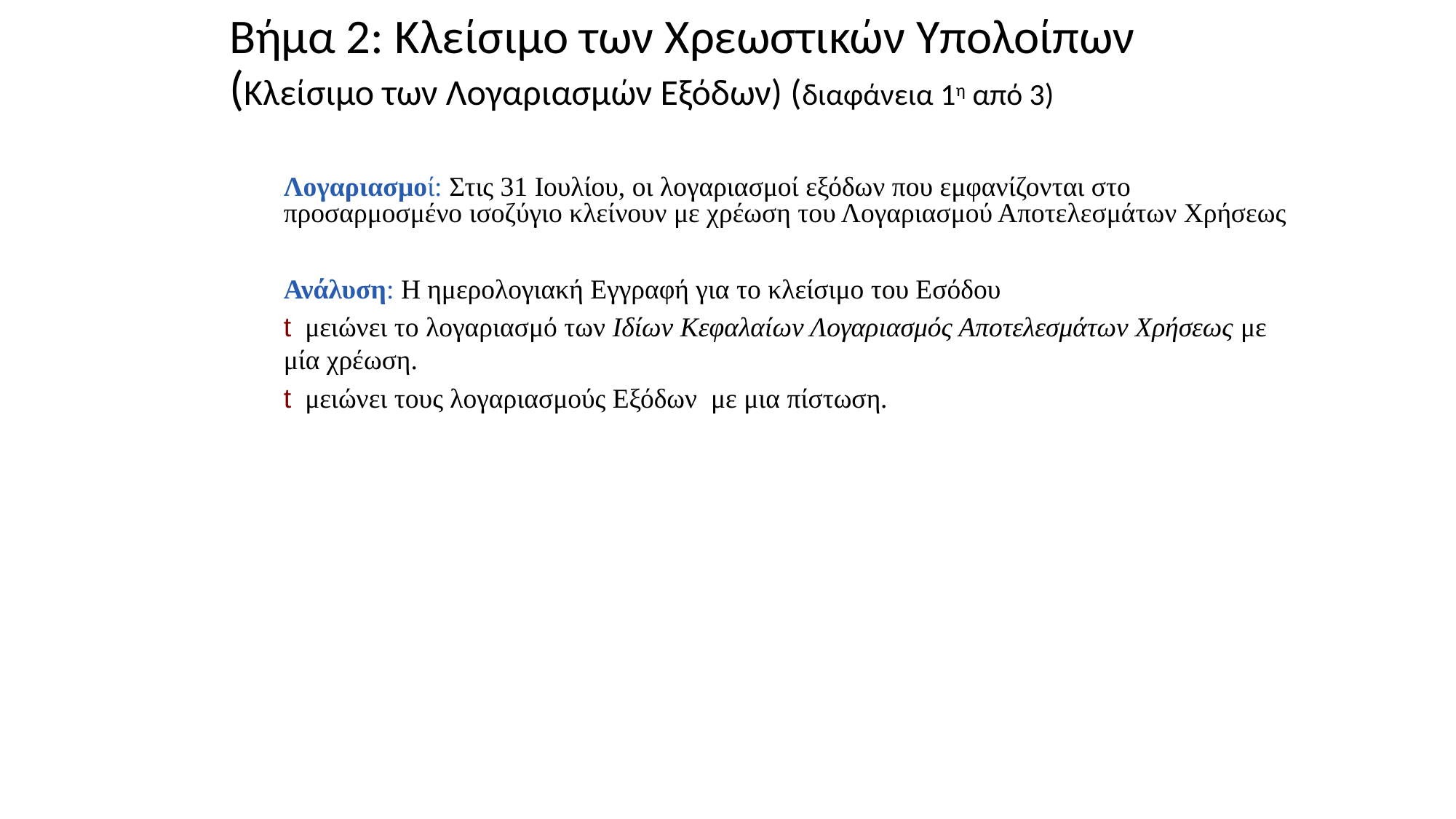

# Βήμα 2: Κλείσιμο των Χρεωστικών Υπολοίπων (Κλείσιμο των Λογαριασμών Εξόδων) (διαφάνεια 1η από 3)
Λογαριασμοί: Στις 31 Ιουλίου, οι λογαριασμοί εξόδων που εμφανίζονται στο προσαρμοσμένο ισοζύγιο κλείνουν με χρέωση του Λογαριασμού Αποτελεσμάτων Χρήσεως

Ανάλυση: Η ημερολογιακή Εγγραφή για το κλείσιμο του Εσόδου
t  μειώνει το λογαριασμό των Ιδίων Κεφαλαίων Λογαριασμός Αποτελεσμάτων Χρήσεως με μία χρέωση.
t  μειώνει τους λογαριασμούς Εξόδων  με μια πίστωση.